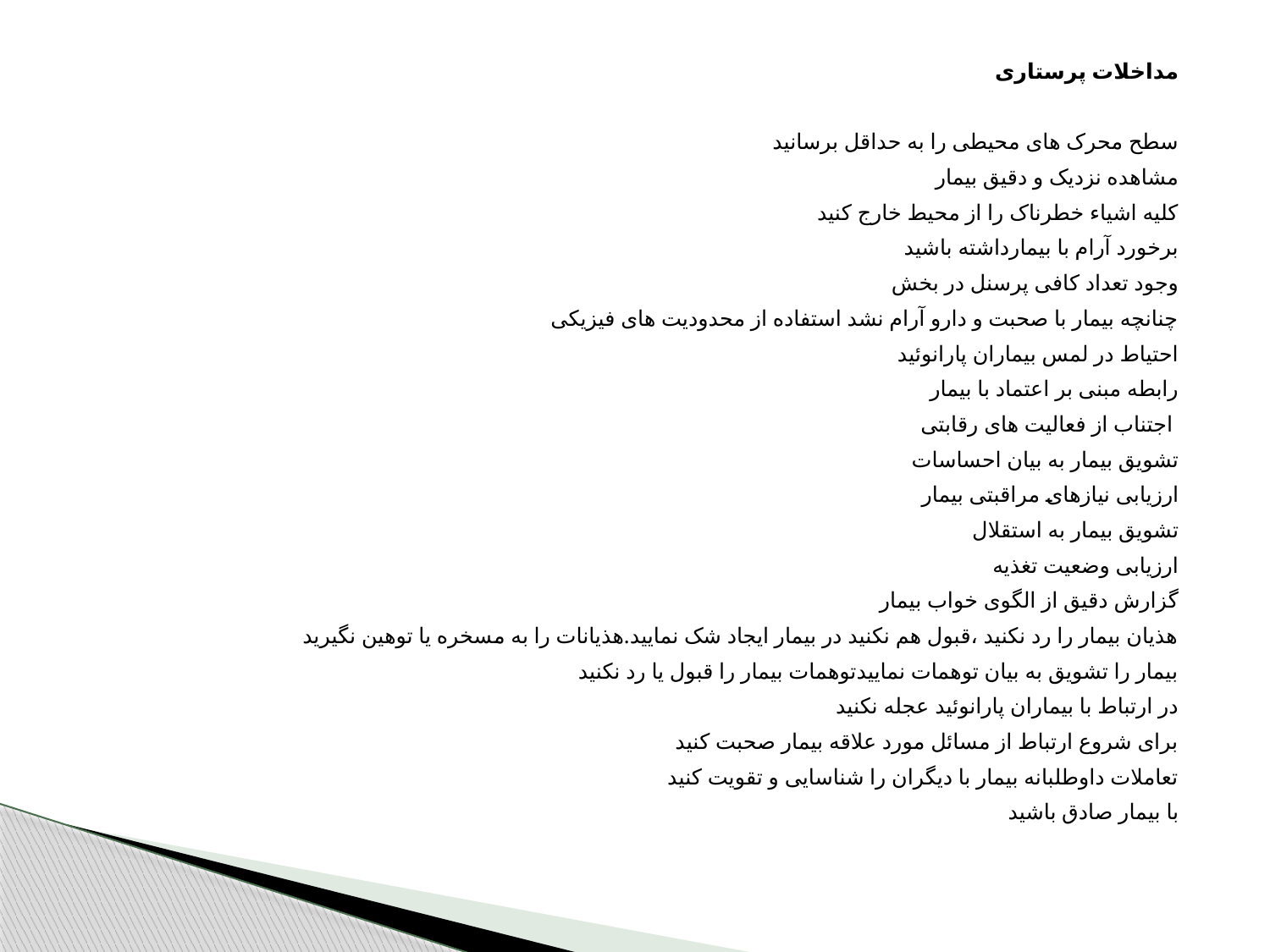

مداخلات پرستاری

سطح محرک های محیطی را به حداقل برسانید
مشاهده نزدیک و دقیق بیمار
کلیه اشیاء خطرناک را از محیط خارج کنید
برخورد آرام با بیمارداشته باشید
وجود تعداد کافی پرسنل در بخش
چنانچه بیمار با صحبت و دارو آرام نشد استفاده از محدودیت های فیزیکی
احتیاط در لمس بیماران پارانوئید
رابطه مبنی بر اعتماد با بیمار
 اجتناب از فعالیت های رقابتی
تشویق بیمار به بیان احساسات
ارزیابی نیازهای مراقبتی بیمار
تشویق بیمار به استقلال
ارزیابی وضعیت تغذیه
گزارش دقیق از الگوی خواب بیمار
هذیان بیمار را رد نکنید ،قبول هم نکنید در بیمار ایجاد شک نمایید.هذیانات را به مسخره یا توهین نگیرید
بیمار را تشویق به بیان توهمات نماییدتوهمات بیمار را قبول یا رد نکنید
در ارتباط با بیماران پارانوئید عجله نکنید
برای شروع ارتباط از مسائل مورد علاقه بیمار صحبت کنید
تعاملات داوطلبانه بیمار با دیگران را شناسایی و تقویت کنید
با بیمار صادق باشید